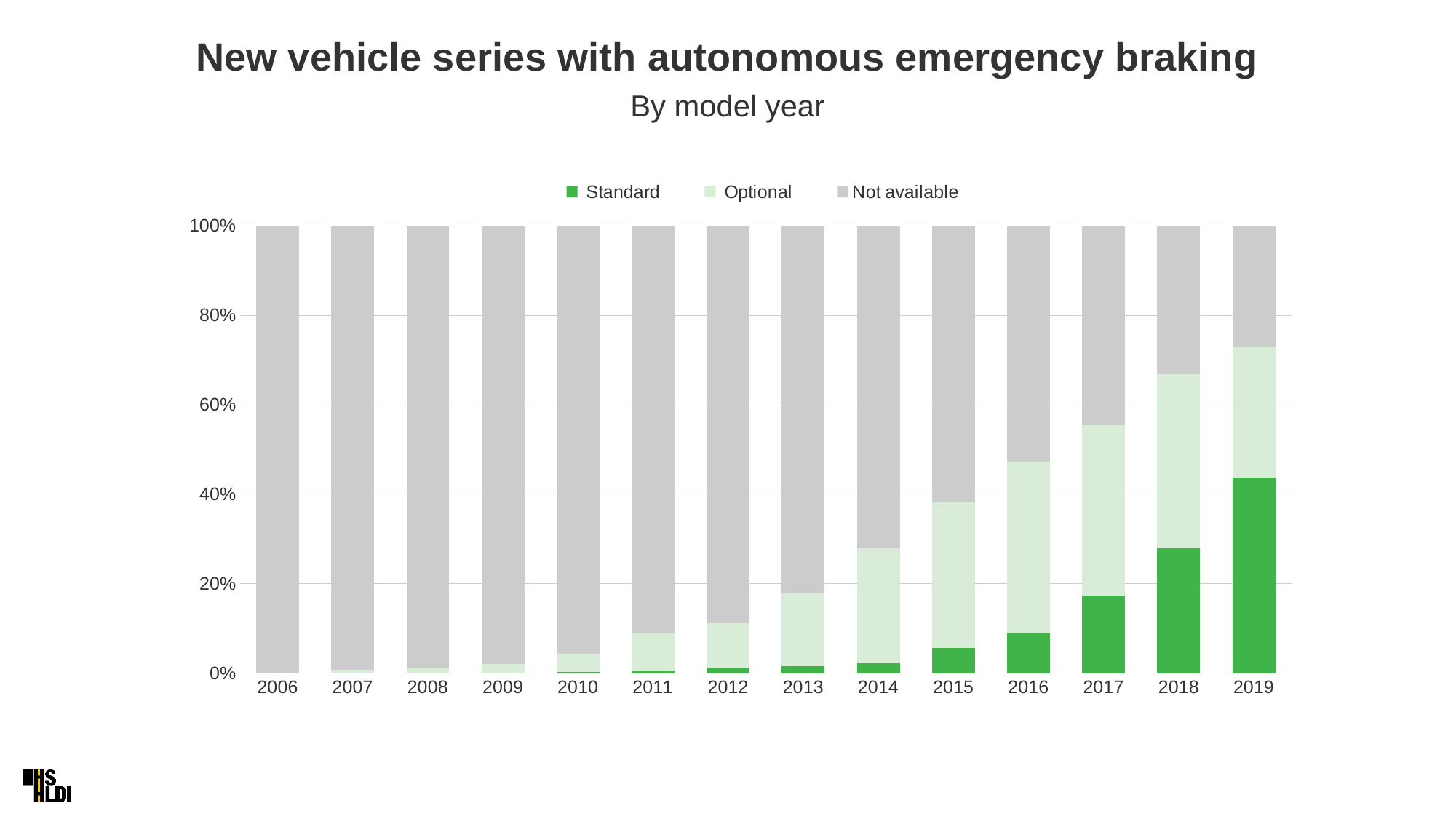

# New vehicle series with autonomous emergency braking
By model year

### Chart

| Category |  Standard  |  Optional  | Not available |
|---|---|---|---|
| 2006 | 0.0 | 0.00157977883096367 | 0.998420221169036 |
| 2007 | 0.0 | 0.00568181818181818 | 0.994318181818182 |
| 2008 | 0.0 | 0.0127118644067797 | 0.98728813559322 |
| 2009 | 0.0 | 0.0208623087621697 | 0.97913769123783 |
| 2010 | 0.00282087447108604 | 0.0409026798307475 | 0.956276445698166 |
| 2011 | 0.00416088765603329 | 0.0846047156726768 | 0.91123439667129 |
| 2012 | 0.0124653739612188 | 0.0997229916897507 | 0.88781163434903 |
| 2013 | 0.0149051490514905 | 0.163956639566396 | 0.821138211382114 |
| 2014 | 0.0215343203230148 | 0.257065948855989 | 0.721399730820996 |
| 2015 | 0.0569620253164557 | 0.325316455696203 | 0.617721518987342 |
| 2016 | 0.0881226053639847 | 0.385696040868455 | 0.526181353767561 |
| 2017 | 0.173652694610778 | 0.380838323353293 | 0.445508982035928 |
| 2018 | 0.278766310794781 | 0.389086595492289 | 0.33214709371293 |
| 2019 | 0.437718277066356 | 0.293364377182771 | 0.268917345750873 |